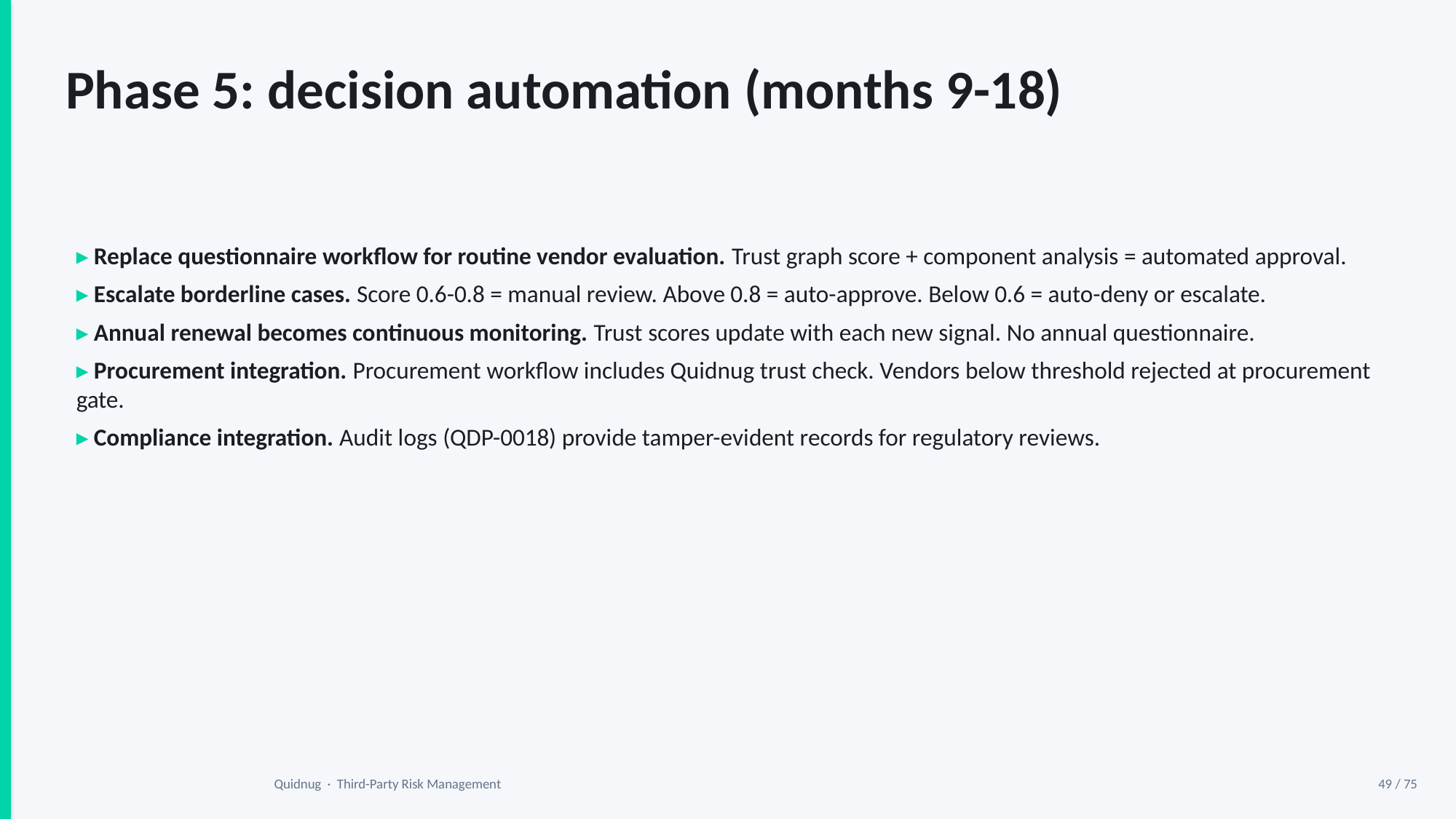

Phase 5: decision automation (months 9-18)
▸ Replace questionnaire workflow for routine vendor evaluation. Trust graph score + component analysis = automated approval.
▸ Escalate borderline cases. Score 0.6-0.8 = manual review. Above 0.8 = auto-approve. Below 0.6 = auto-deny or escalate.
▸ Annual renewal becomes continuous monitoring. Trust scores update with each new signal. No annual questionnaire.
▸ Procurement integration. Procurement workflow includes Quidnug trust check. Vendors below threshold rejected at procurement gate.
▸ Compliance integration. Audit logs (QDP-0018) provide tamper-evident records for regulatory reviews.
Quidnug  ·  Third-Party Risk Management
49 / 75